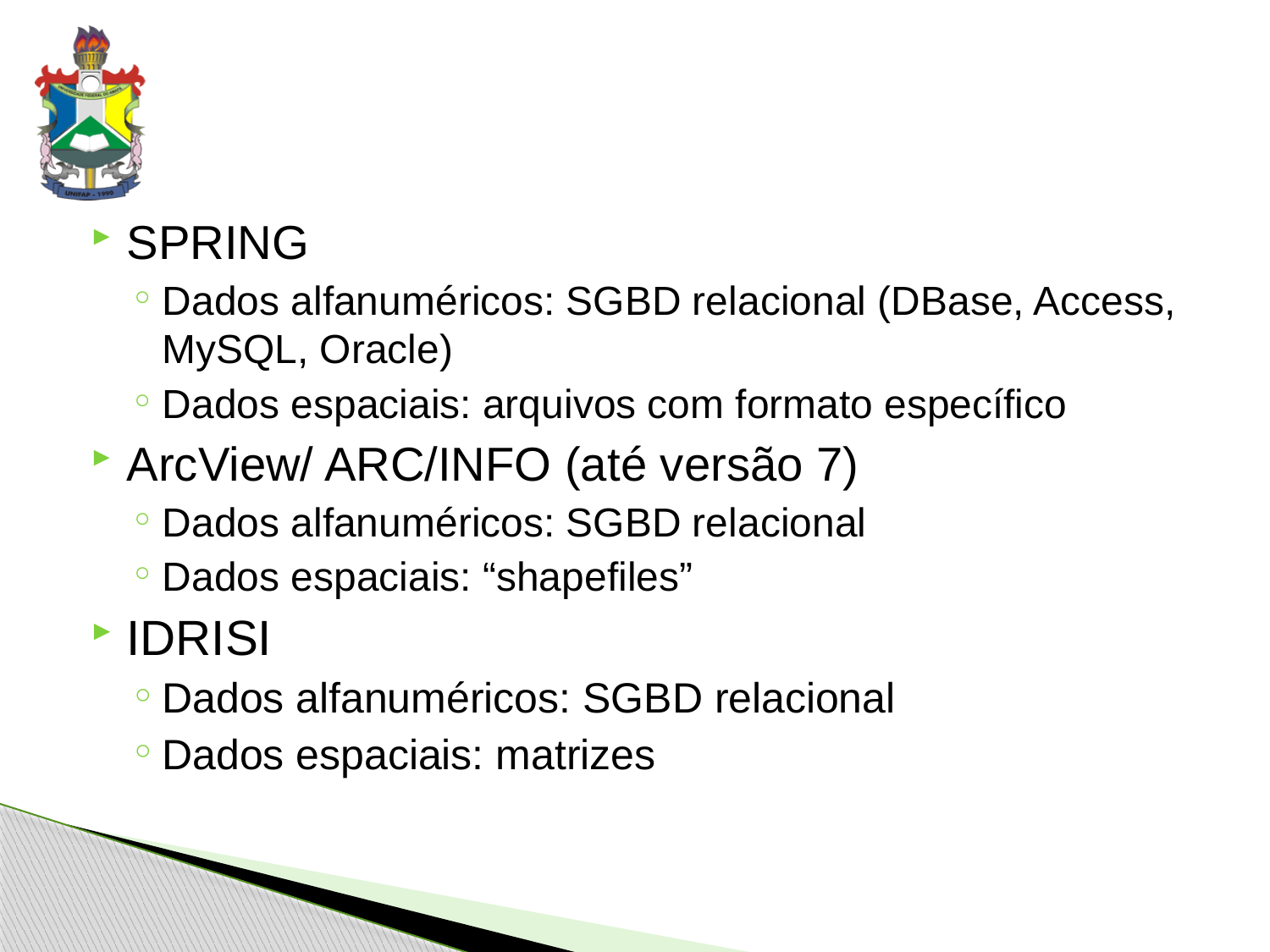

#
SPRING
Dados alfanuméricos: SGBD relacional (DBase, Access, MySQL, Oracle)
Dados espaciais: arquivos com formato específico
ArcView/ ARC/INFO (até versão 7)
Dados alfanuméricos: SGBD relacional
Dados espaciais: “shapefiles”
IDRISI
Dados alfanuméricos: SGBD relacional
Dados espaciais: matrizes